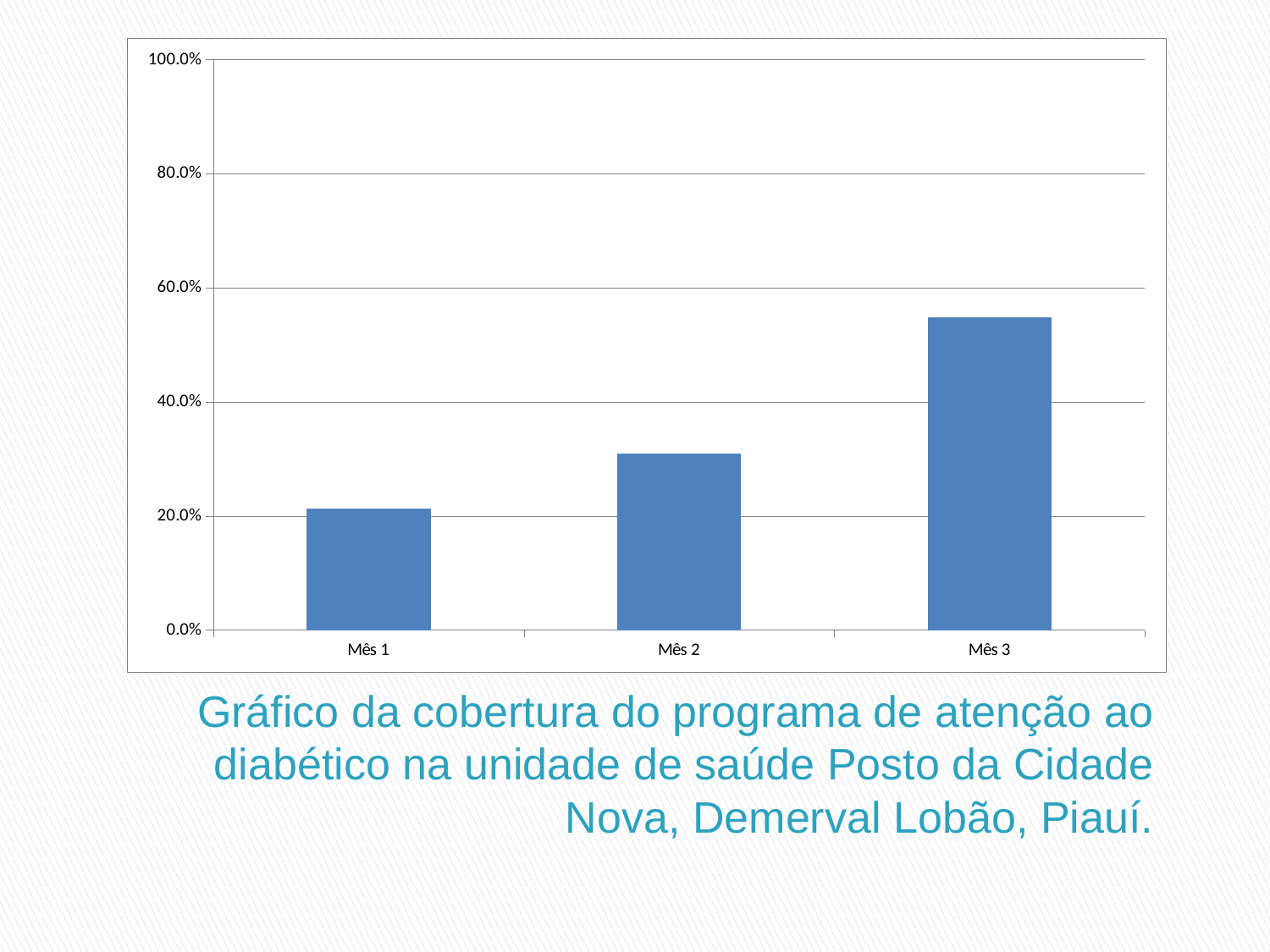

### Chart

| Category | Cobertura do programa de atenção ao  diabético na unidade de saúde |
|---|---|
| Mês 1 | 0.212389380530973 |
| Mês 2 | 0.309734513274336 |
| Mês 3 | 0.548672566371681 |
# Gráfico da cobertura do programa de atenção ao diabético na unidade de saúde Posto da Cidade Nova, Demerval Lobão, Piauí.